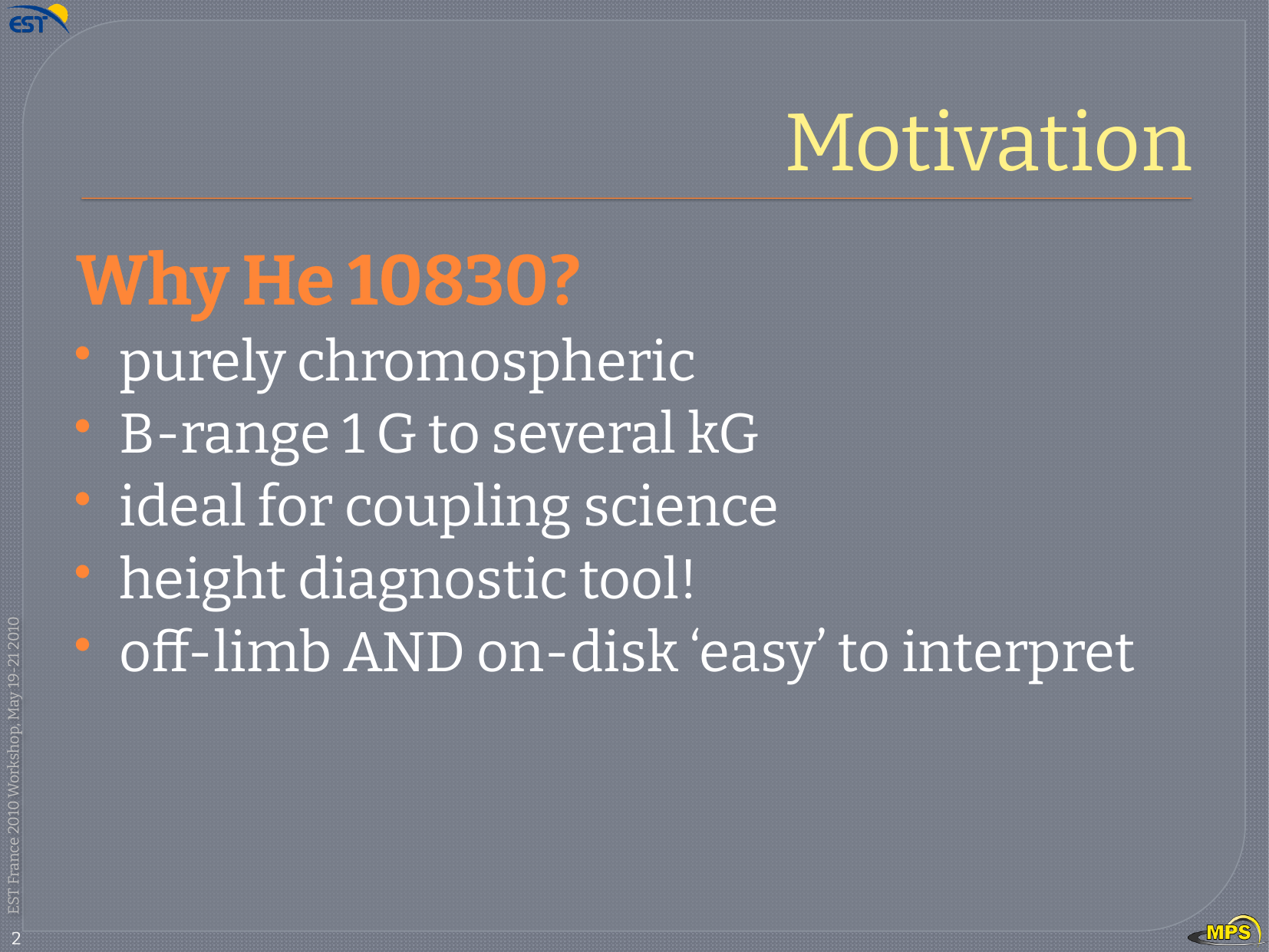

# Motivation
Why He 10830?
purely chromospheric
B-range 1 G to several kG
ideal for coupling science
height diagnostic tool!
off-limb AND on-disk ‘easy’ to interpret

2